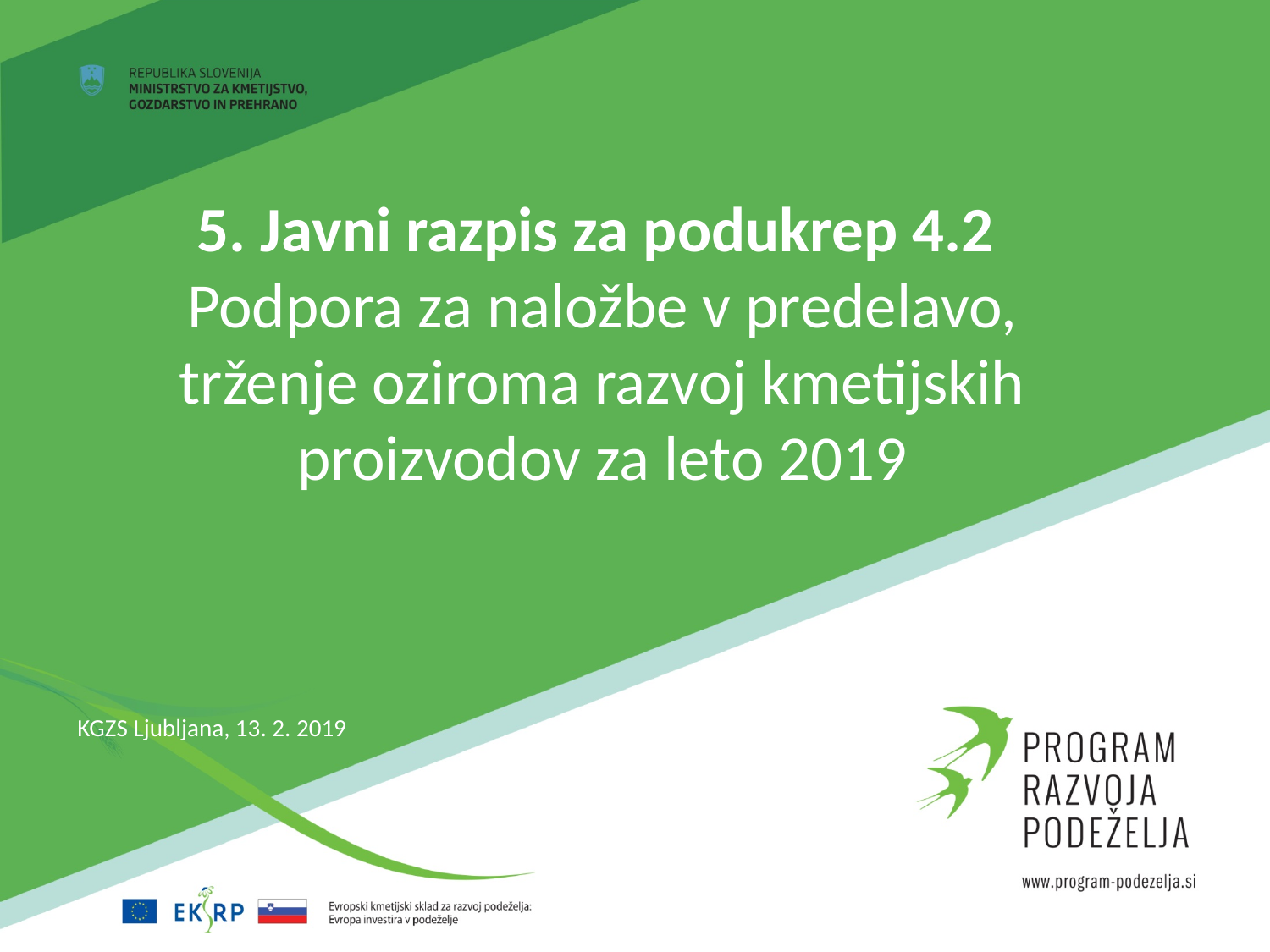

# 5. Javni razpis za podukrep 4.2 Podpora za naložbe v predelavo, trženje oziroma razvoj kmetijskih proizvodov za leto 2019
KGZS Ljubljana, 13. 2. 2019